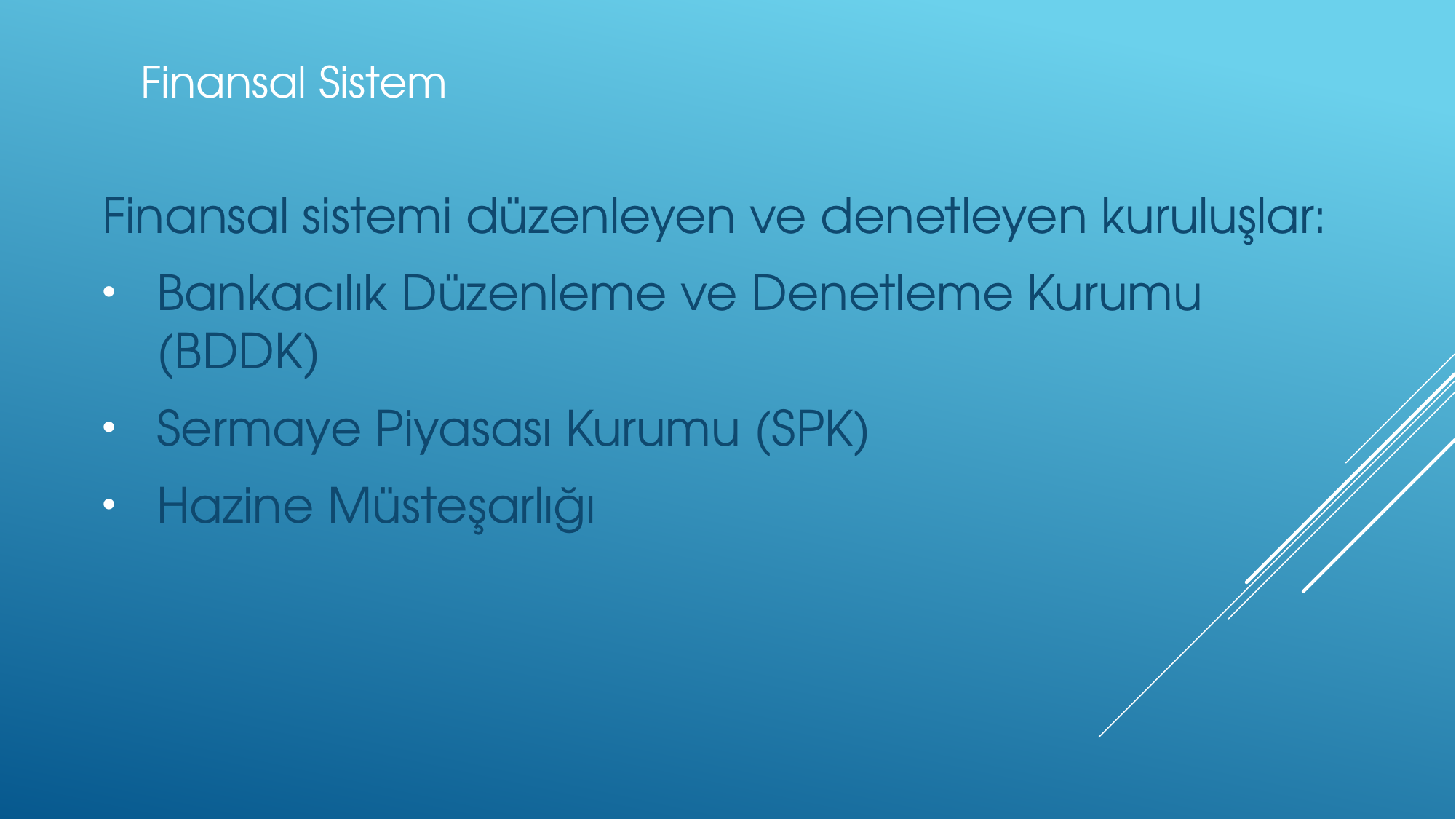

# Finansal Sistem
Finansal sistemi düzenleyen ve denetleyen kuruluşlar:
Bankacılık Düzenleme ve Denetleme Kurumu (BDDK)
Sermaye Piyasası Kurumu (SPK)
Hazine Müsteşarlığı